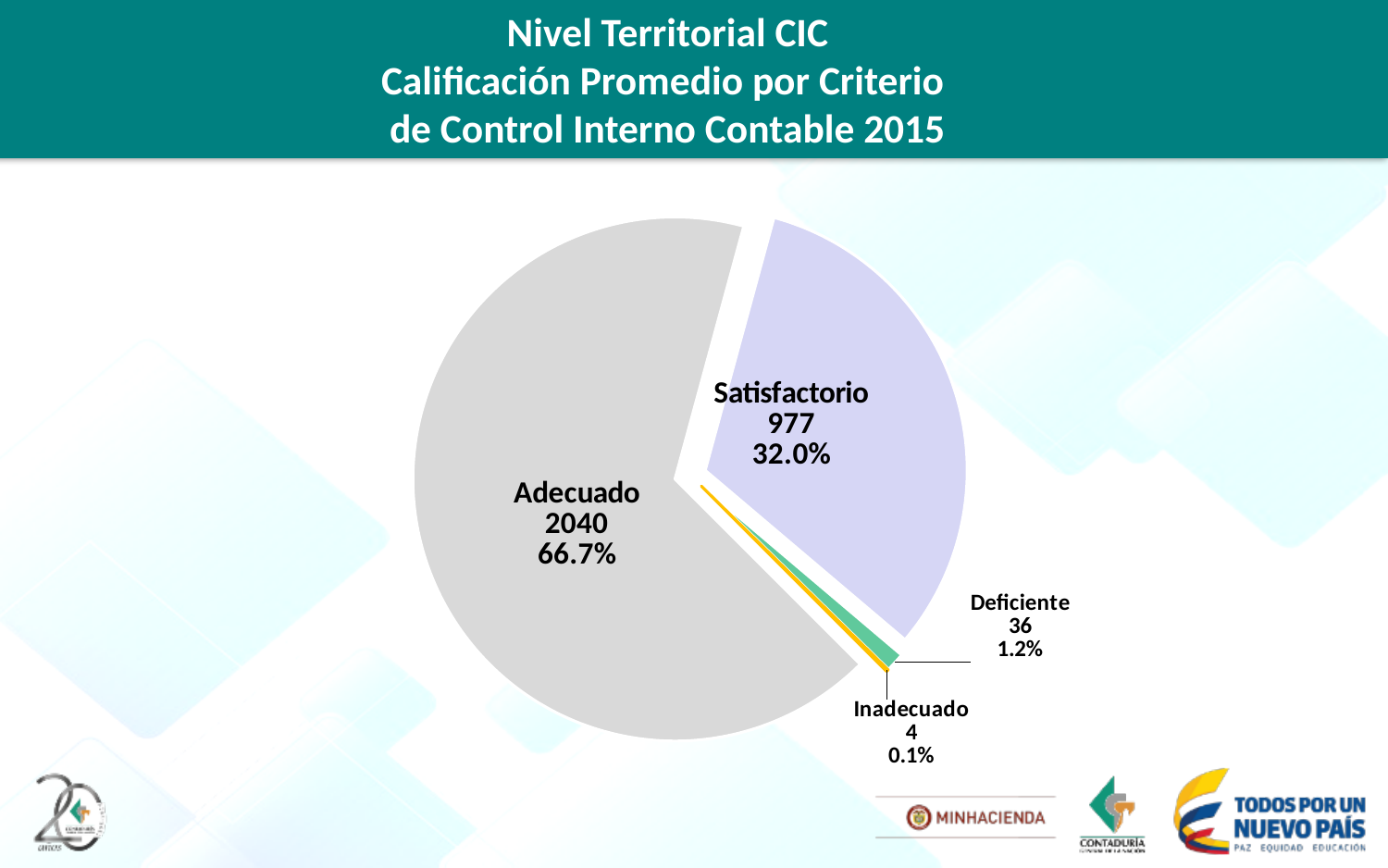

# Nivel Territorial CIC Calificación Promedio por Criterio de Control Interno Contable 2015

### Chart

| Category |  |
|---|---|
| Adecuado | 2040.0 |
| Satisfactorio | 977.0 |
| Deficiente | 36.0 |
| Inadecuado | 4.0 |